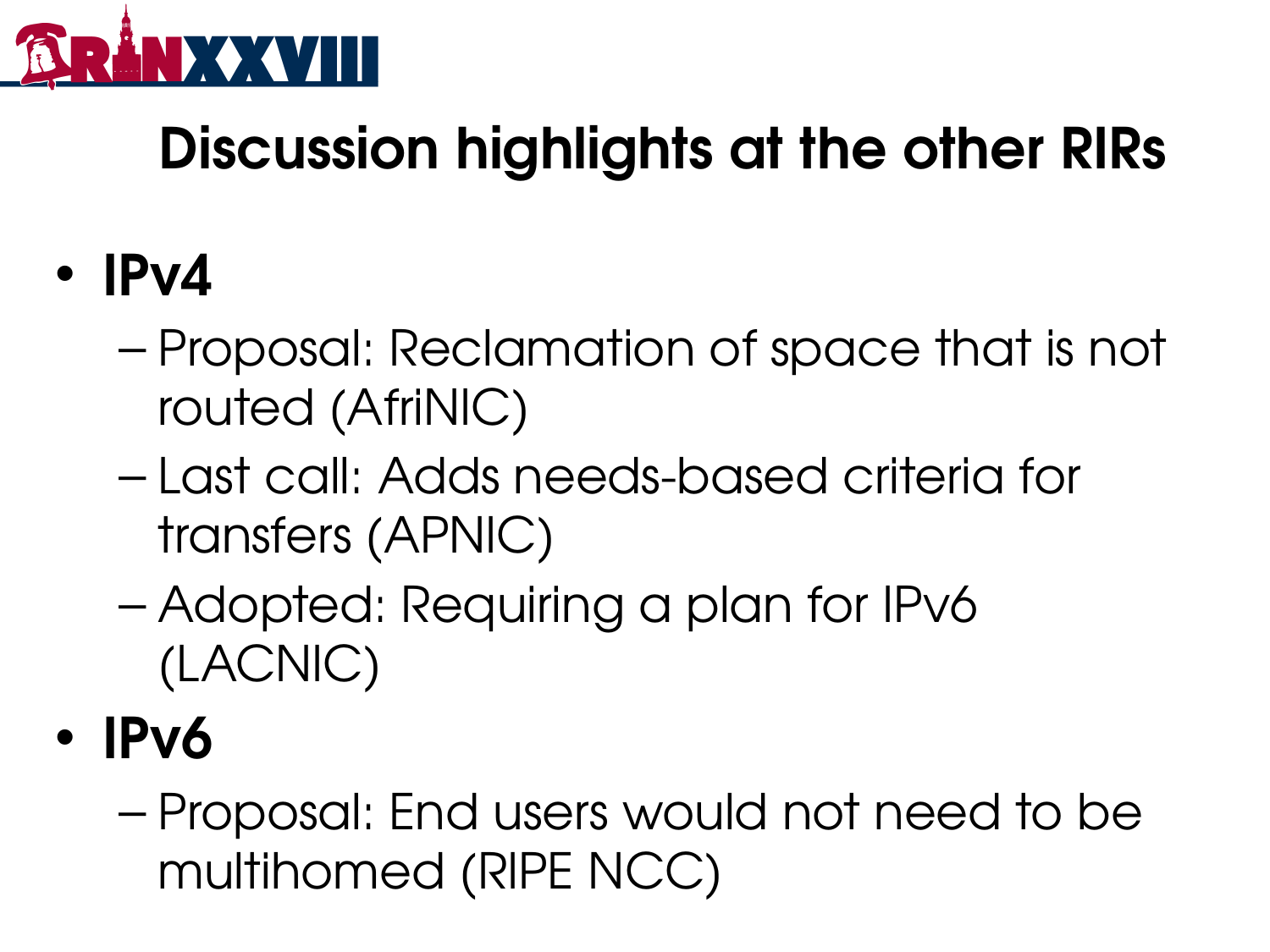

# Discussion highlights at the other RIRs
IPv4
Proposal: Reclamation of space that is not routed (AfriNIC)
Last call: Adds needs-based criteria for transfers (APNIC)
Adopted: Requiring a plan for IPv6 (LACNIC)
IPv6
Proposal: End users would not need to be multihomed (RIPE NCC)